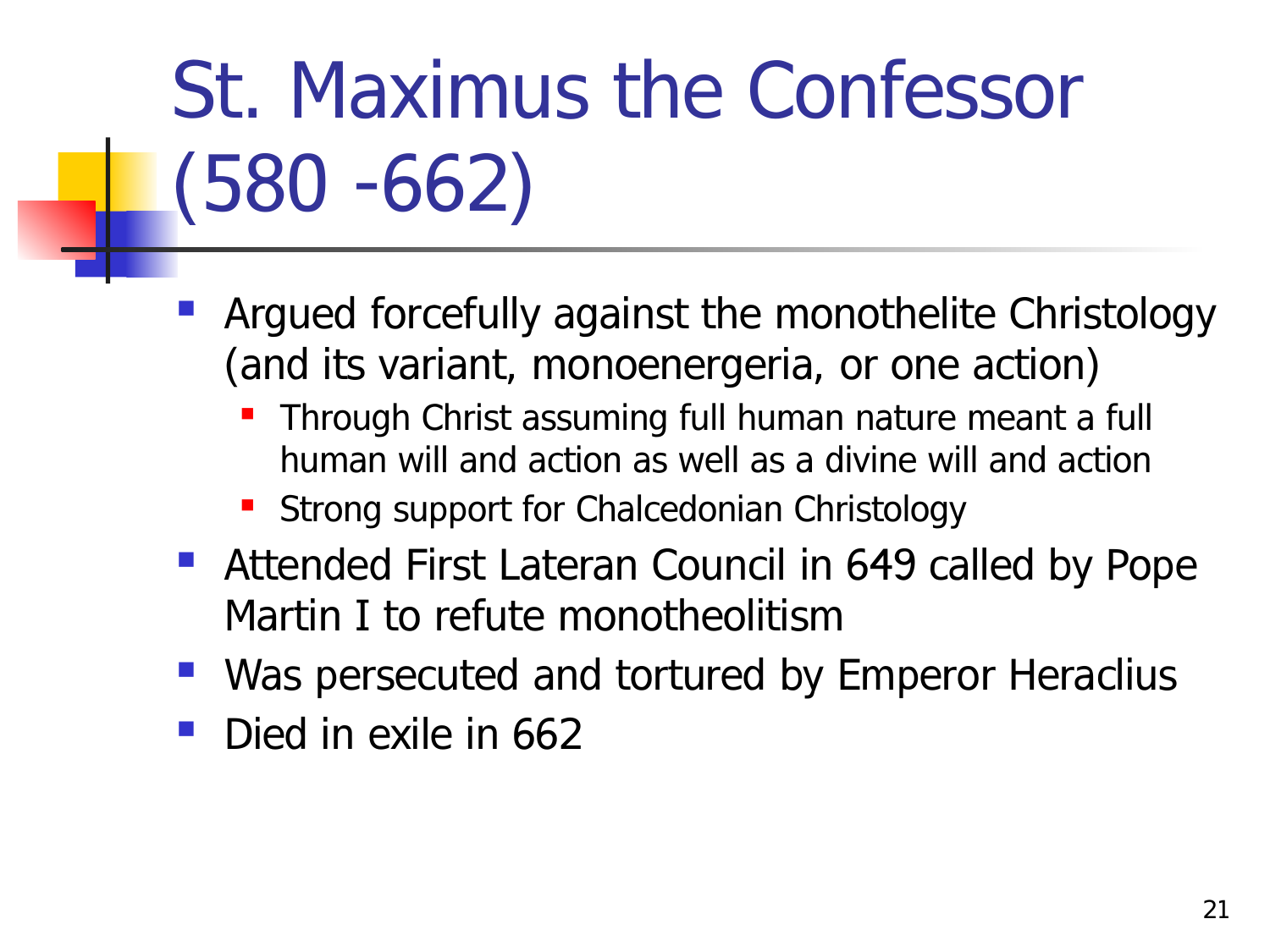

# St. Maximus the Confessor (580 -662)
Argued forcefully against the monothelite Christology (and its variant, monoenergeria, or one action)
Through Christ assuming full human nature meant a full human will and action as well as a divine will and action
Strong support for Chalcedonian Christology
Attended First Lateran Council in 649 called by Pope Martin I to refute monotheolitism
Was persecuted and tortured by Emperor Heraclius
Died in exile in 662

21